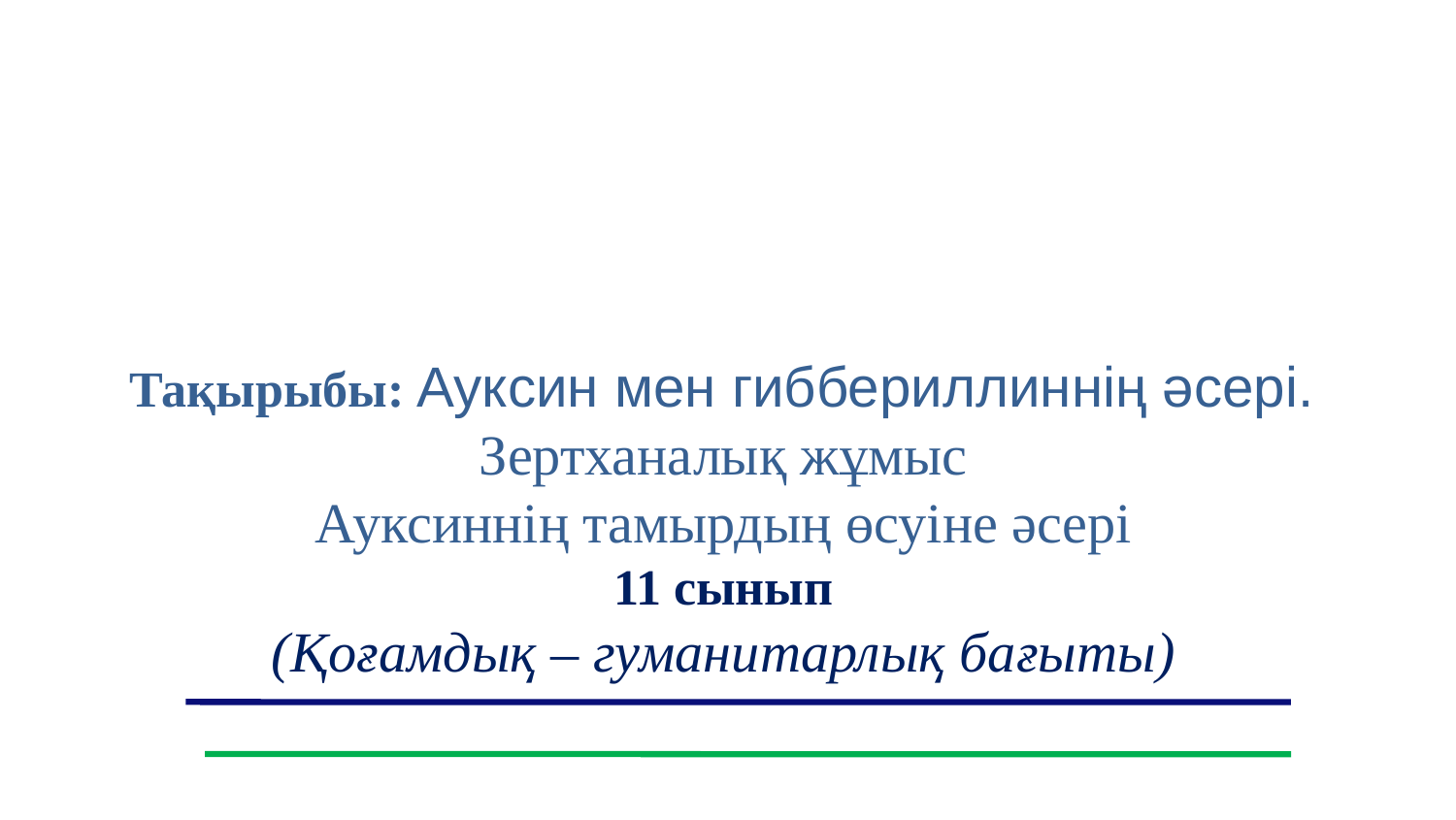

Тақырыбы: Ауксин мен гиббериллиннің әсері.
Зертханалық жұмыс
Ауксиннің тамырдың өсуіне әсері
11 сынып
(Қоғамдық – гуманитарлық бағыты)